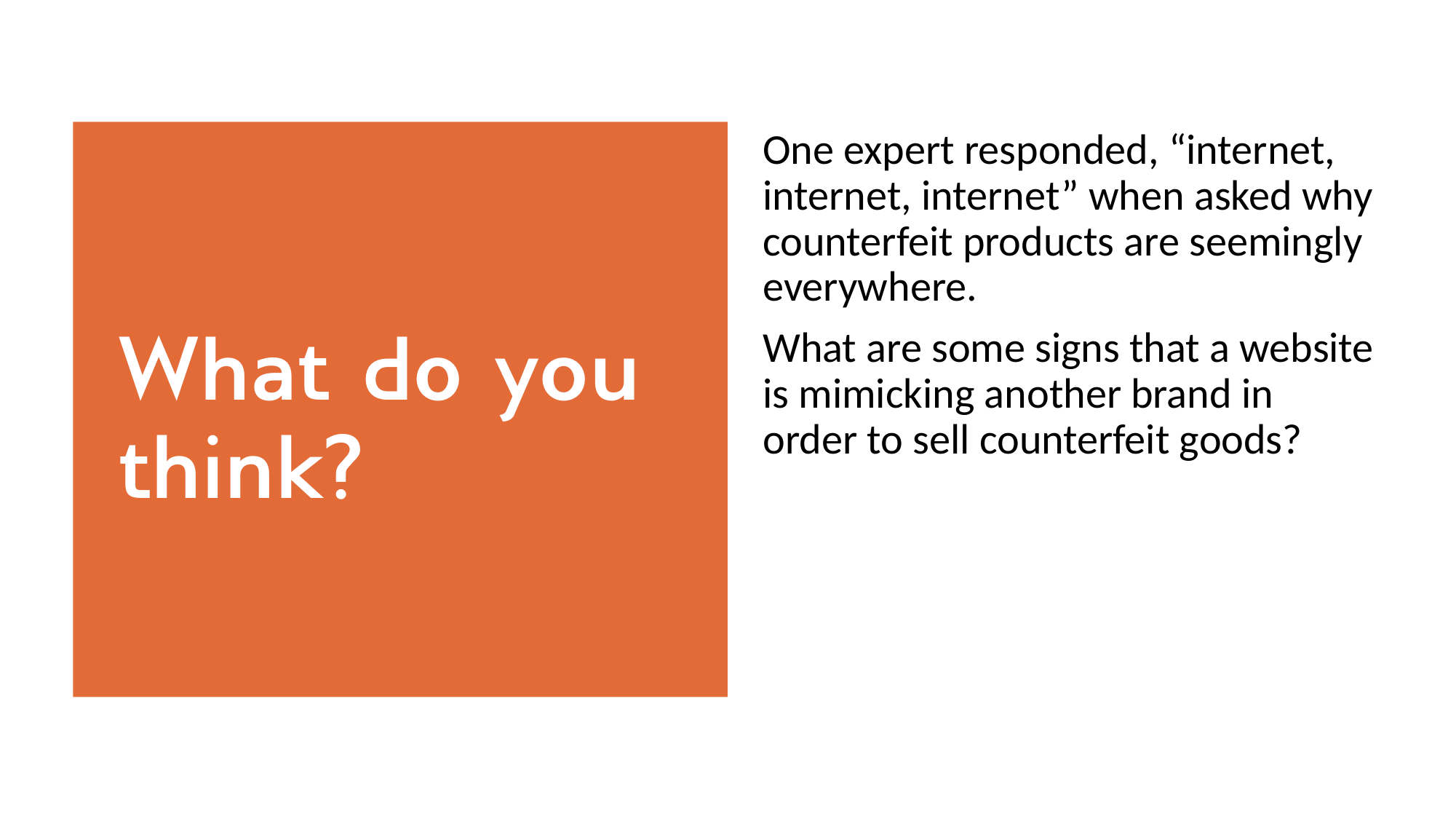

One expert responded, “internet, internet, internet” when asked why counterfeit products are seemingly everywhere.
What are some signs that a website is mimicking another brand in order to sell counterfeit goods?

What do you think?